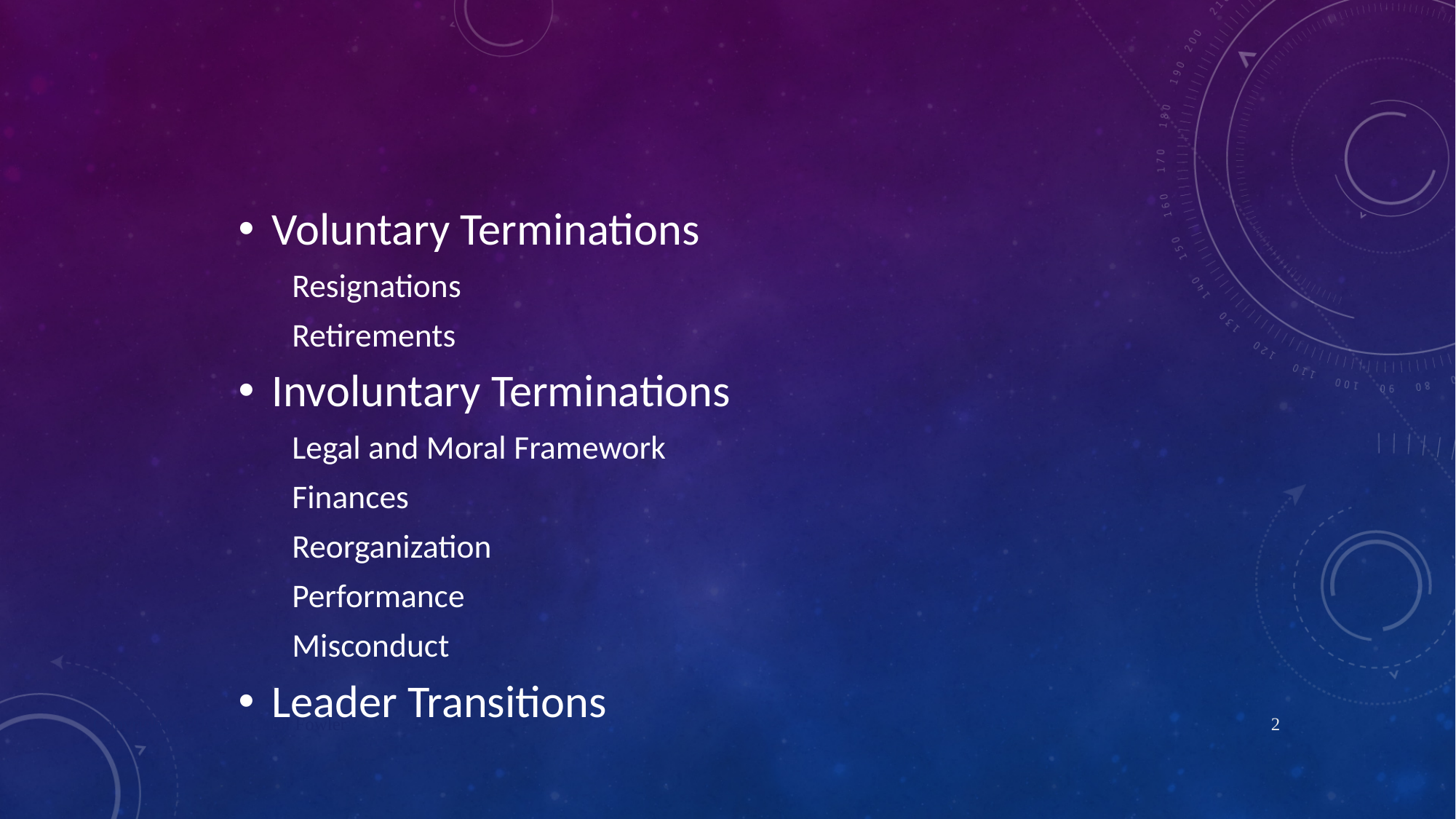

#
Voluntary Terminations
	Resignations
	Retirements
Involuntary Terminations
		Legal and Moral Framework
		Finances
		Reorganization
		Performance
		Misconduct
Leader Transitions

Copyright(c)2013 by Carol Fowler
2